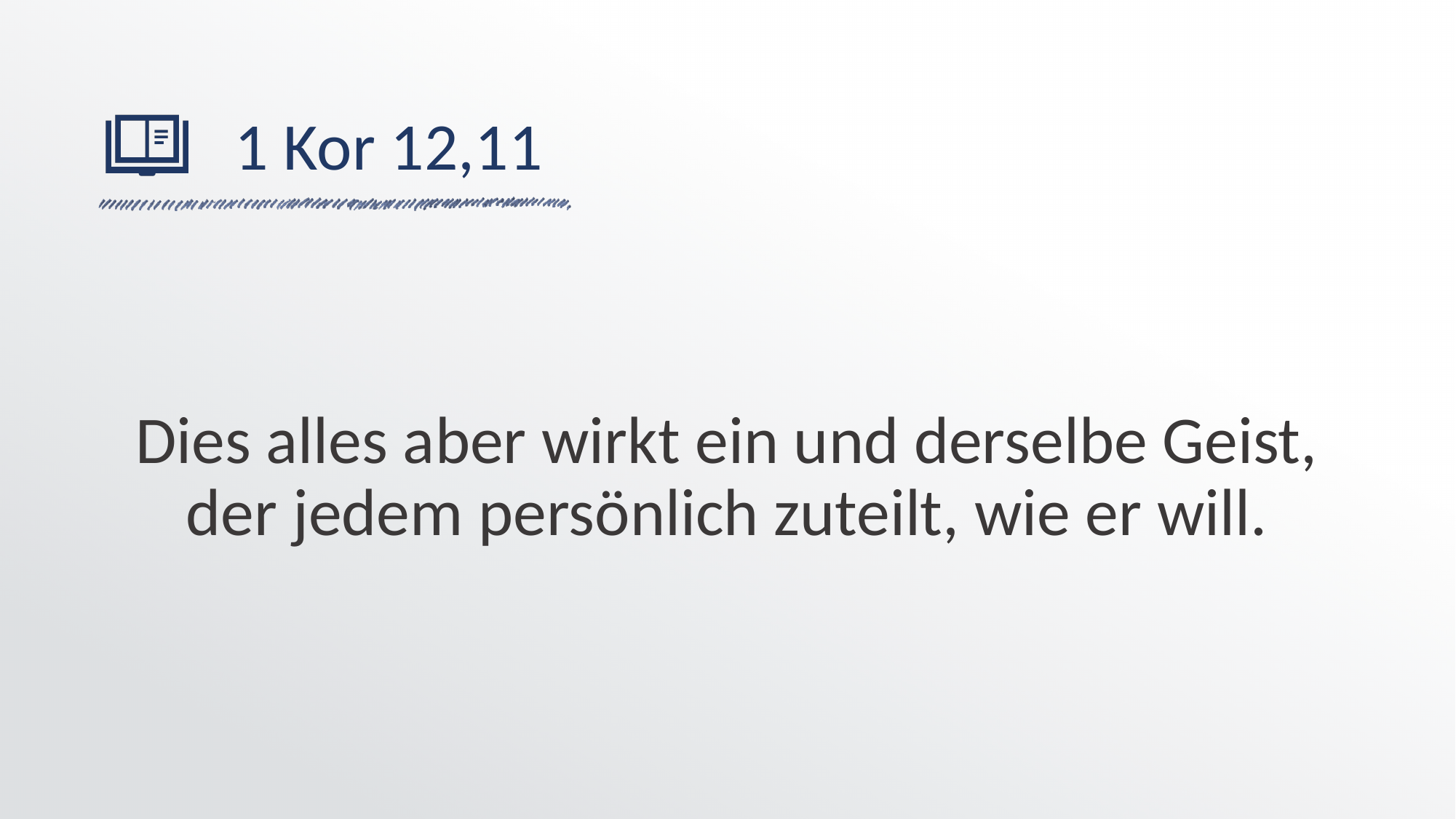

# 1 Kor 12,11
Dies alles aber wirkt ein und derselbe Geist, der jedem persönlich zuteilt, wie er will.